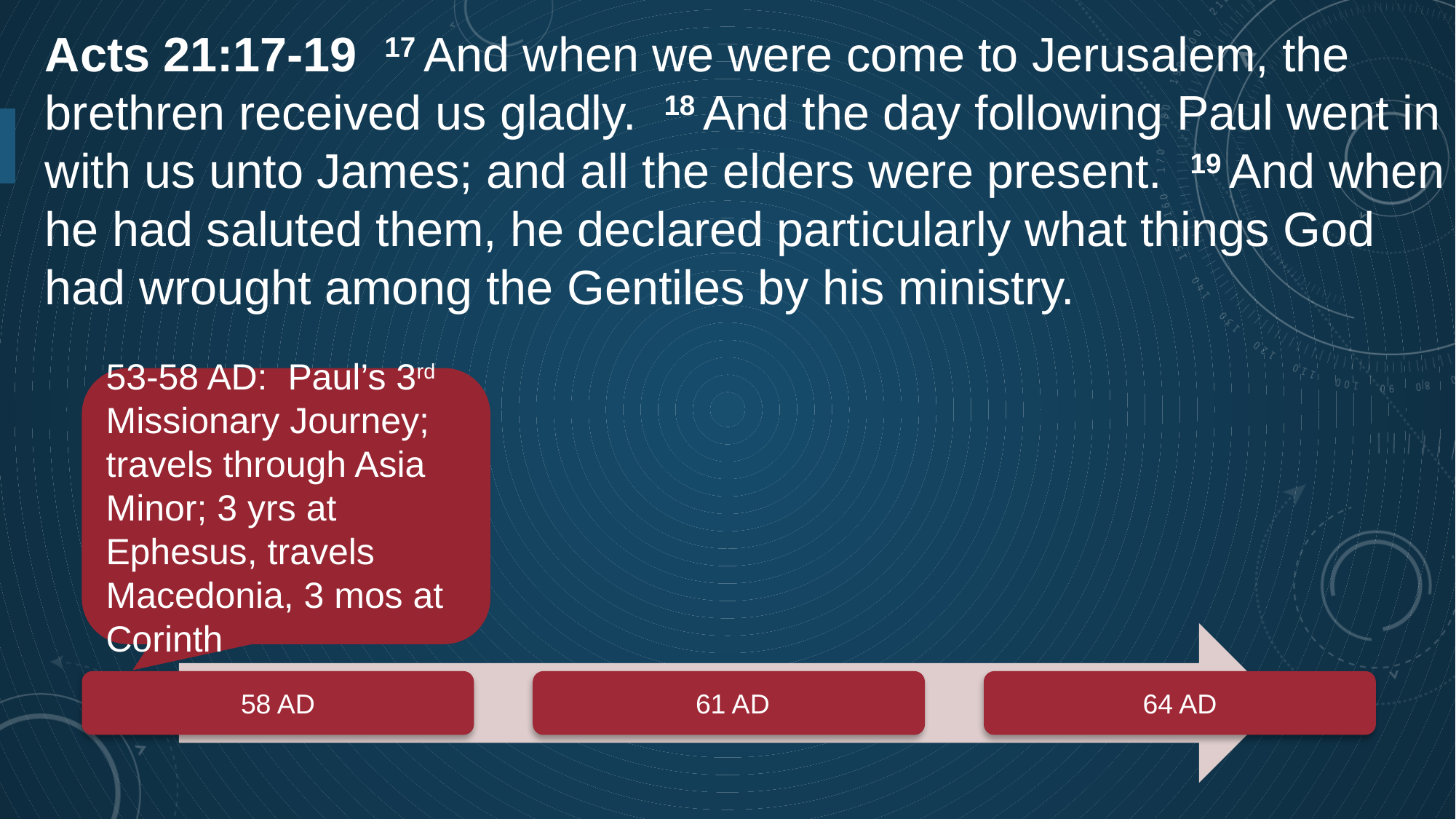

Acts 21:17-19  17 And when we were come to Jerusalem, the brethren received us gladly.  18 And the day following Paul went in with us unto James; and all the elders were present.  19 And when he had saluted them, he declared particularly what things God had wrought among the Gentiles by his ministry.

53-58 AD:  Paul’s 3rd Missionary Journey; travels through Asia Minor; 3 yrs at Ephesus, travels Macedonia, 3 mos at Corinth
58 AD
 61 AD
64 AD